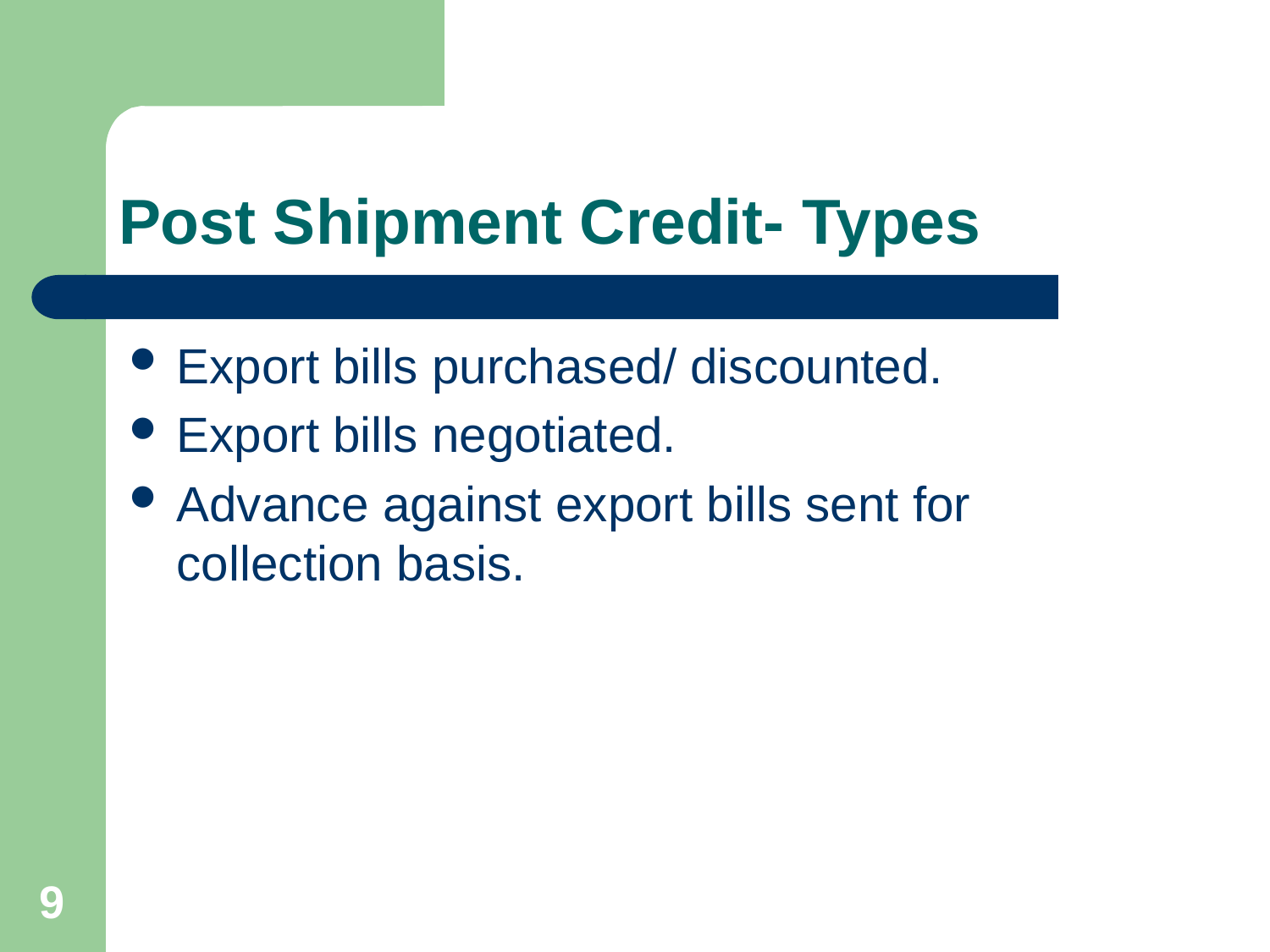

# Post Shipment Credit- Types
Export bills purchased/ discounted.
Export bills negotiated.
Advance against export bills sent for collection basis.
9